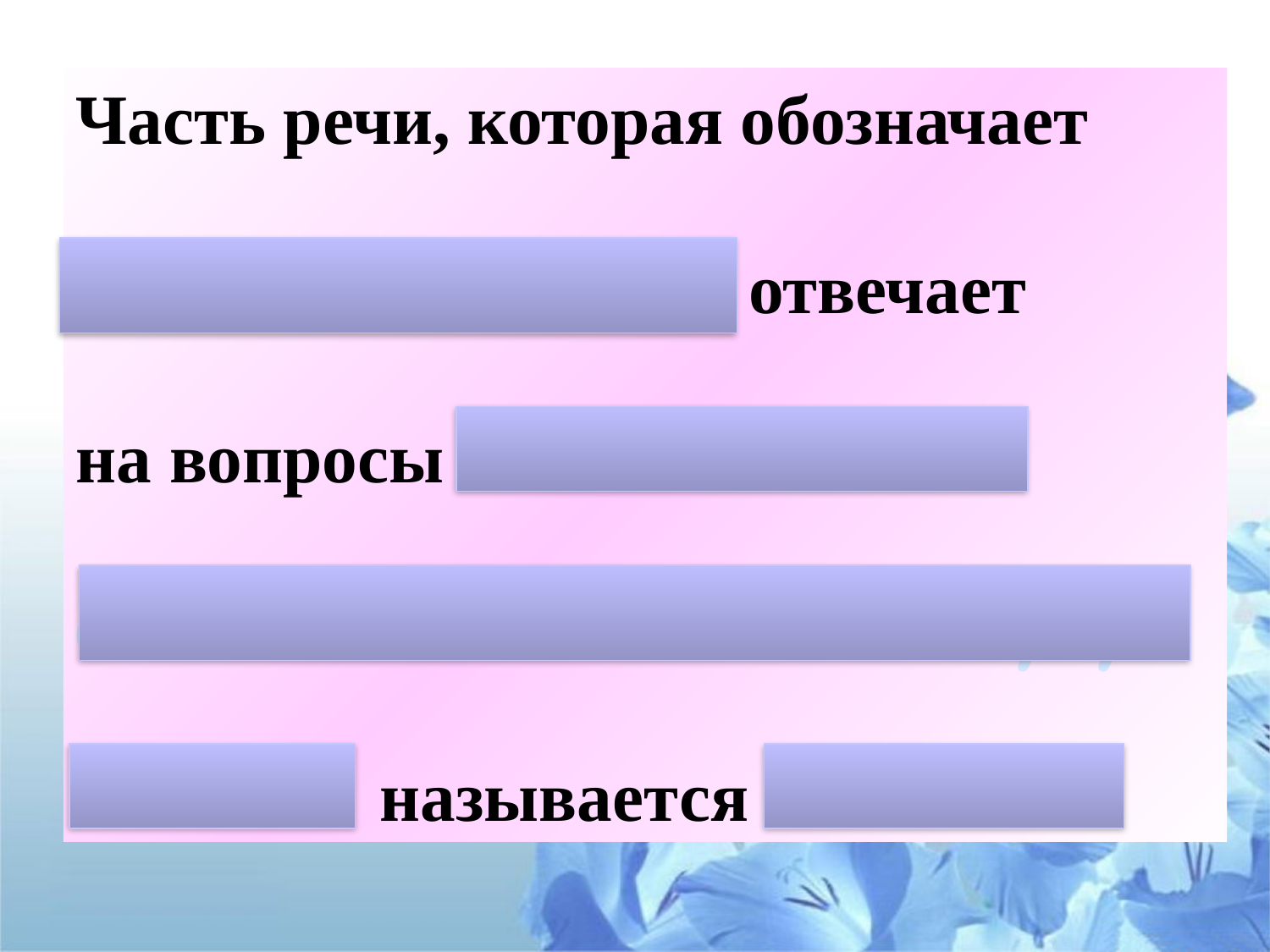

Часть речи, которая обозначает

действие предмета и отвечает

на вопросы что делать? что

сделать? что делал? что будут

делать? называется глаголом